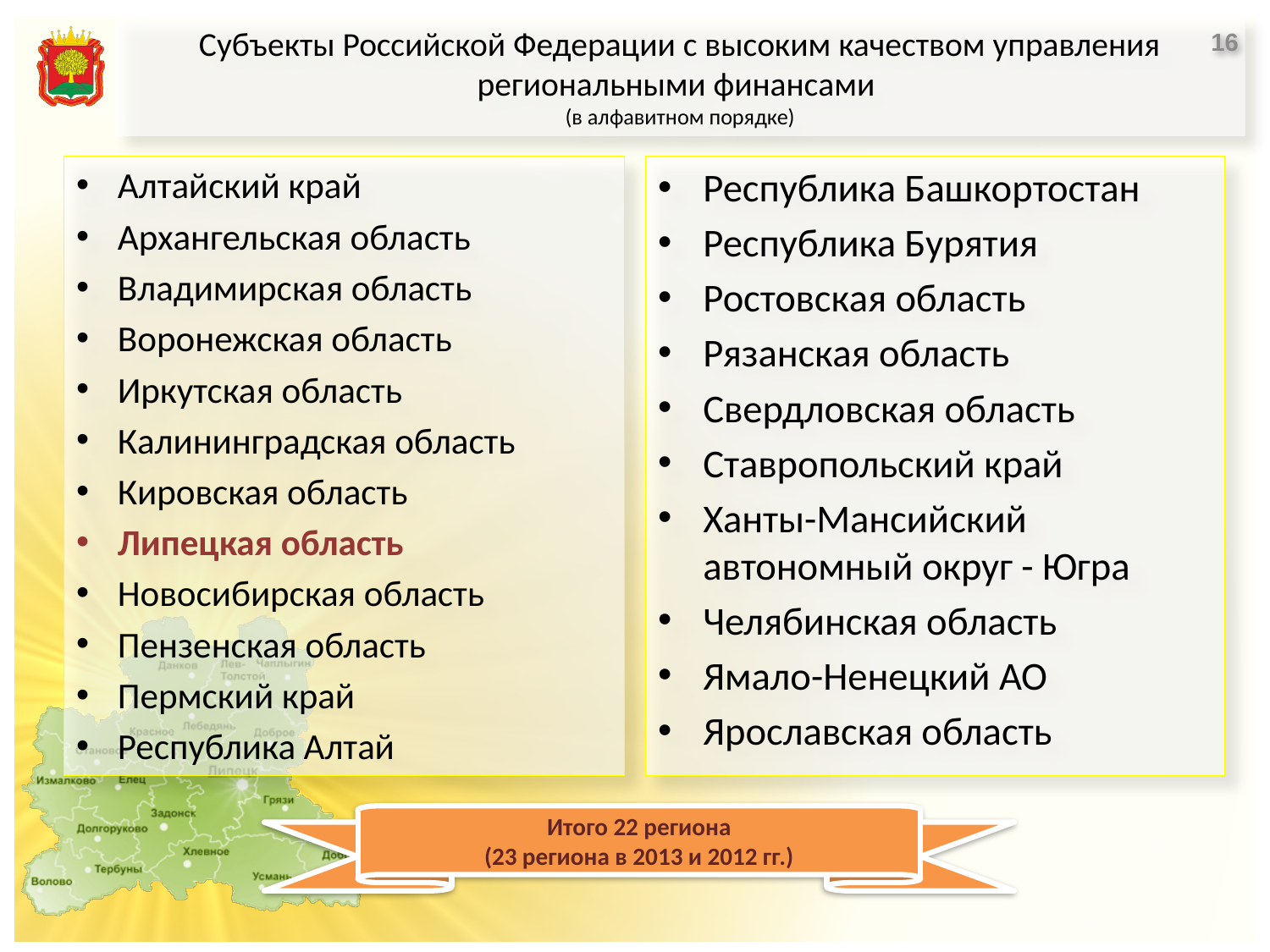

# Субъекты Российской Федерации с высоким качеством управления региональными финансами (в алфавитном порядке)
16
Алтайский край
Архангельская область
Владимирская область
Воронежская область
Иркутская область
Калининградская область
Кировская область
Липецкая область
Новосибирская область
Пензенская область
Пермский край
Республика Алтай
Республика Башкортостан
Республика Бурятия
Ростовская область
Рязанская область
Свердловская область
Ставропольский край
Ханты-Мансийский автономный округ - Югра
Челябинская область
Ямало-Ненецкий АО
Ярославская область

 Итого 22 региона
 (23 региона в 2013 и 2012 гг.)